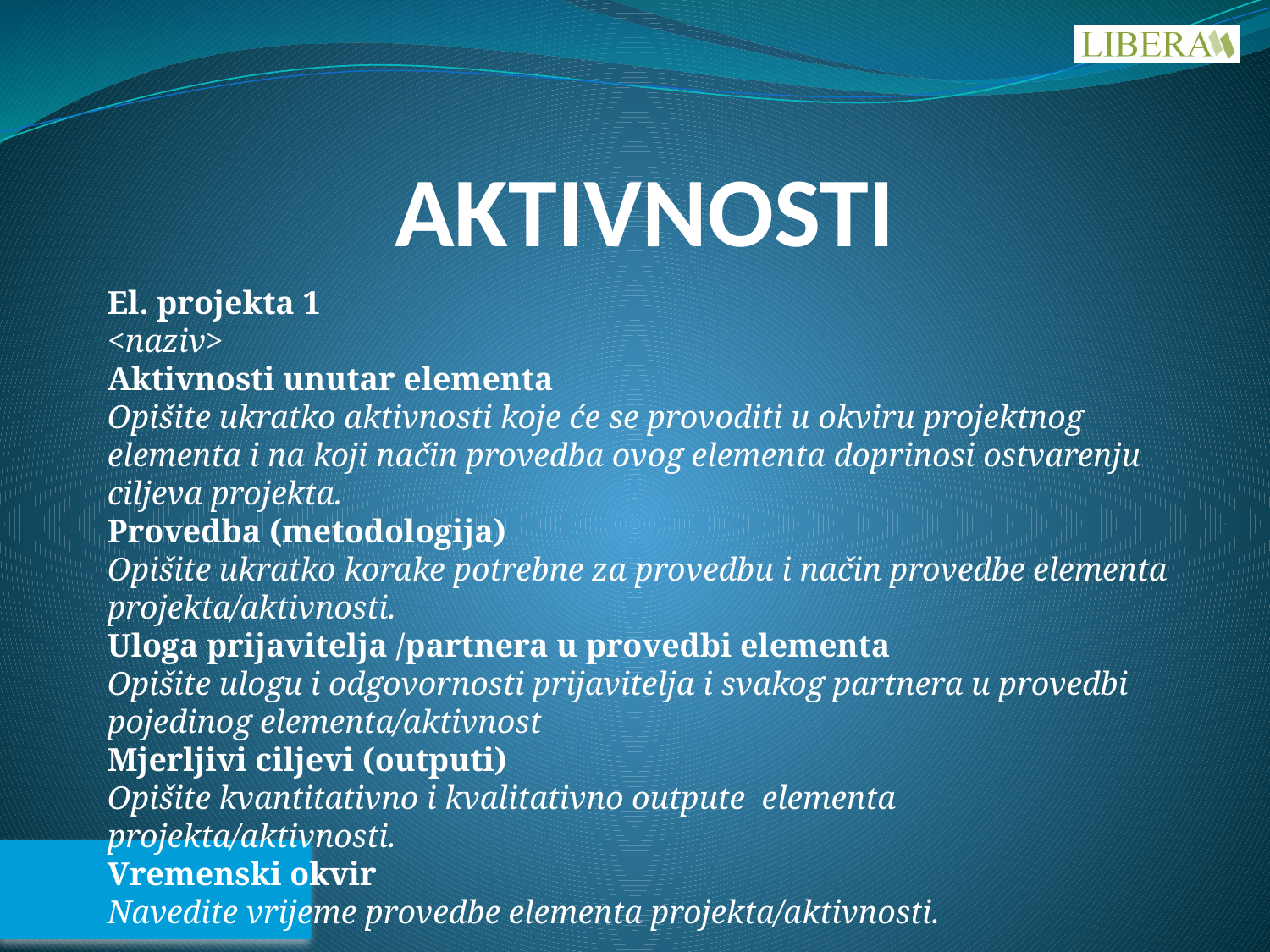

# AKTIVNOSTI
El. projekta 1
<naziv>
Aktivnosti unutar elementa
Opišite ukratko aktivnosti koje će se provoditi u okviru projektnog elementa i na koji način provedba ovog elementa doprinosi ostvarenju ciljeva projekta.
Provedba (metodologija)
Opišite ukratko korake potrebne za provedbu i način provedbe elementa projekta/aktivnosti.
Uloga prijavitelja /partnera u provedbi elementa
Opišite ulogu i odgovornosti prijavitelja i svakog partnera u provedbi pojedinog elementa/aktivnost
Mjerljivi ciljevi (outputi)
Opišite kvantitativno i kvalitativno outpute  elementa projekta/aktivnosti.
Vremenski okvir
Navedite vrijeme provedbe elementa projekta/aktivnosti.